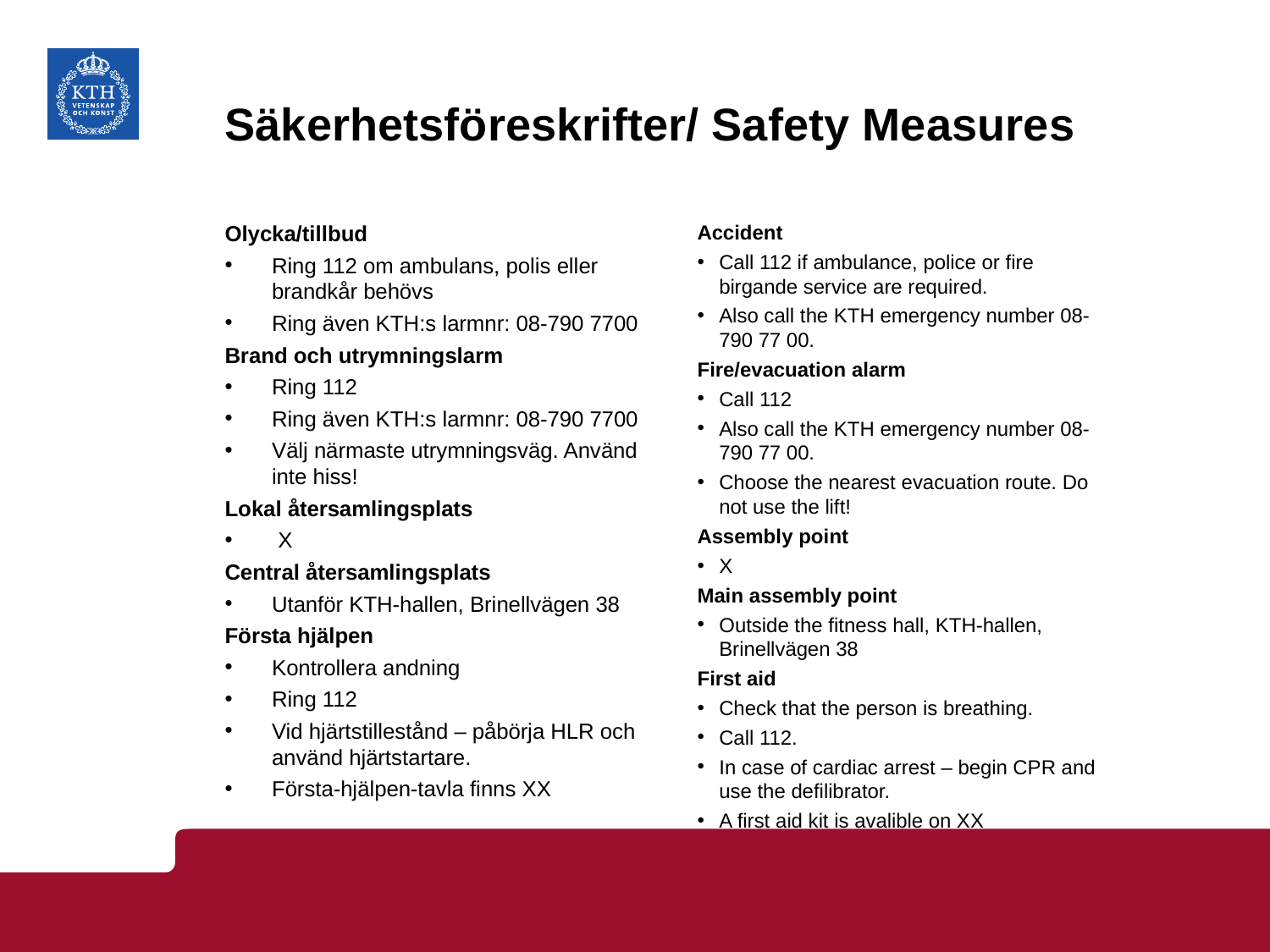

# Säkerhetsföreskrifter/ Safety Measures
Olycka/tillbud
Ring 112 om ambulans, polis eller brandkår behövs
Ring även KTH:s larmnr: 08-790 7700
Brand och utrymningslarm
Ring 112
Ring även KTH:s larmnr: 08-790 7700
Välj närmaste utrymningsväg. Använd inte hiss!
Lokal återsamlingsplats
 X
Central återsamlingsplats
Utanför KTH-hallen, Brinellvägen 38
Första hjälpen
Kontrollera andning
Ring 112
Vid hjärtstillestånd – påbörja HLR och använd hjärtstartare.
Första-hjälpen-tavla finns XX

Accident
Call 112 if ambulance, police or fire birgande service are required.
Also call the KTH emergency number 08-790 77 00.
Fire/evacuation alarm
Call 112
Also call the KTH emergency number 08-790 77 00.
Choose the nearest evacuation route. Do not use the lift!
Assembly point
X
Main assembly point
Outside the fitness hall, KTH-hallen, Brinellvägen 38
First aid
Check that the person is breathing.
Call 112.
In case of cardiac arrest – begin CPR and use the defilibrator.
A first aid kit is avalible on XX